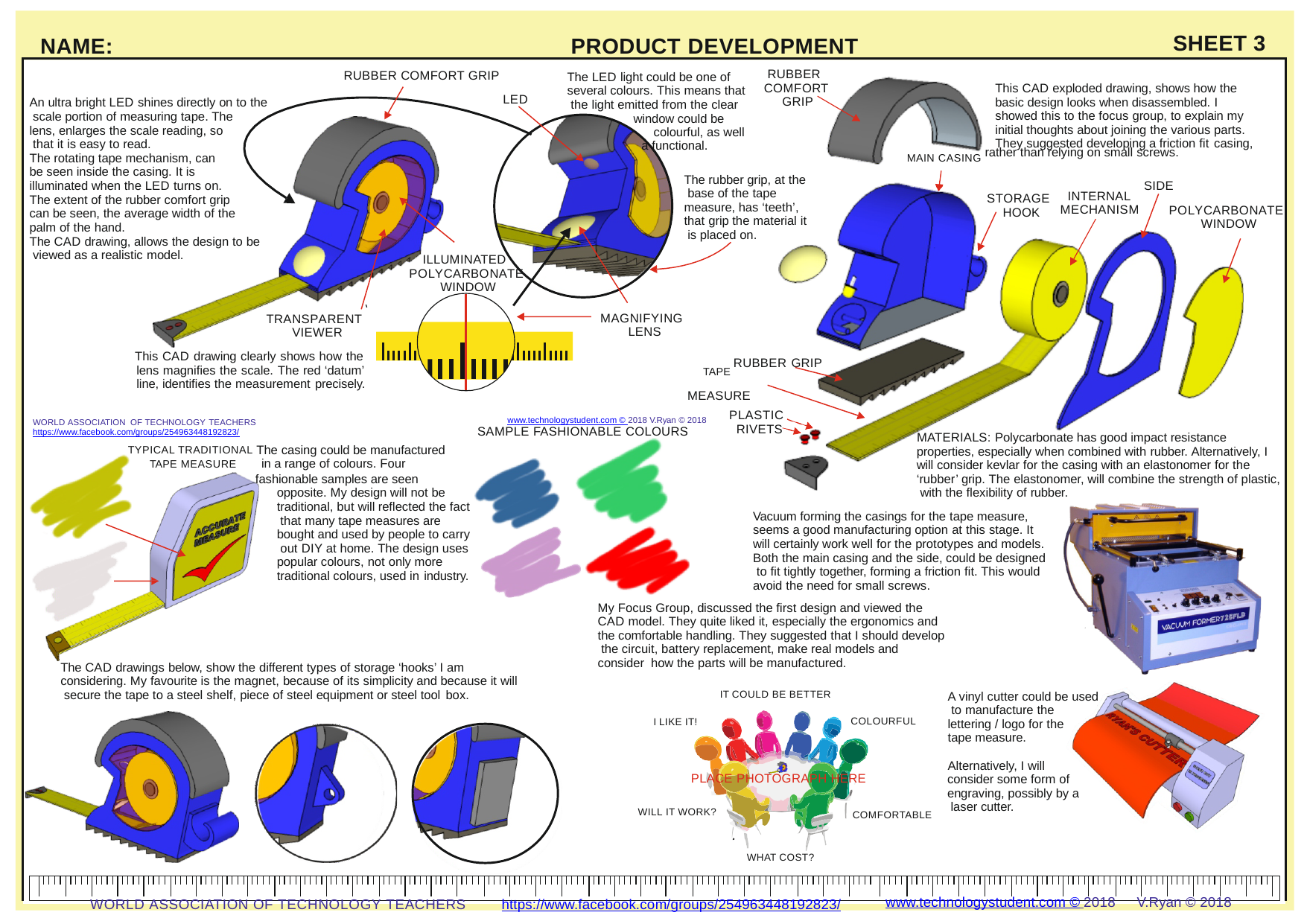

SHEET 3
NAME:
PRODUCT DEVELOPMENT

RUBBER  COMFORT  GRIP
RUBBER COMFORT GRIP
The LED light could be one of  several colours. This means that  the light emitted from the clear
window could be  colourful, as well
a functional.

This CAD exploded drawing, shows how the  basic design looks when disassembled. I  showed this to the focus group, to explain my  initial thoughts about joining the various parts.  They suggested developing a friction ﬁt casing,
MAIN CASING rather than relying on small screws.

LED
An ultra bright LED shines directly on to the  scale portion of measuring tape. The
lens, enlarges the scale reading, so  that it is easy to read.
The rotating tape mechanism, can  be seen inside the casing. It is  illuminated when the LED turns on.
The extent of the rubber comfort grip  can be seen, the average width of the  palm of the hand.
The CAD drawing, allows the design to be  viewed as a realistic model.

The rubber grip, at the  base of the tape  measure, has ‘teeth’,  that grip the material it  is placed on.

SIDE
POLYCARBONATE  WINDOW
INTERNAL  MECHANISM
STORAGE  HOOK

ILLUMINATED  POLYCARBONATE  WINDOW

MAGNIFYING  LENS
TRANSPARENT  VIEWER
This CAD drawing clearly shows how the  lens magniﬁes the scale. The red ‘datum’  line, identiﬁes the measurement precisely.

TAPE RUBBER GRIP
MEASURE

PLASTIC  RIVETS
www.technologystudent.com © 2018 V.Ryan © 2018
WORLD ASSOCIATION  OF TECHNOLOGY TEACHERS	https://www.facebook.com/groups/254963448192823/

SAMPLE FASHIONABLE COLOURS
MATERIALS: Polycarbonate has good impact resistance  properties, especially when combined with rubber. Alternatively, I  will consider kevlar for the casing with an elastonomer for the  ‘rubber’ grip. The elastonomer, will combine the strength of plastic,  with the ﬂexibility of rubber.

TYPICAL TRADITIONAL The casing could be manufactured  TAPE MEASURE	in a range of colours. Four
fashionable samples are seen  opposite. My design will not be  traditional, but will reﬂected the fact  that many tape measures are  bought and used by people to carry  out DIY at home. The design uses  popular colours, not only more  traditional colours, used in industry.

Vacuum forming the casings for the tape measure,  seems a good manufacturing option at this stage. It  will certainly work well for the prototypes and models.  Both the main casing and the side, could be designed  to ﬁt tightly together, forming a friction ﬁt. This would  avoid the need for small screws.
My Focus Group, discussed the ﬁrst design and viewed the  CAD model. They quite liked it, especially the ergonomics and  the comfortable handling. They suggested that I should develop  the circuit, battery replacement, make real models and consider  how the parts will be manufactured.

The CAD drawings below, show the diﬀerent types of storage ‘hooks’ I am  considering. My favourite is the magnet, because of its simplicity and because it will  secure the tape to a steel shelf, piece of steel equipment or steel tool box.

IT COULD BE BETTER
A vinyl cutter could be used  to manufacture the  lettering / logo for the
tape measure.
Alternatively, I will  consider some form of  engraving, possibly by a  laser cutter.

COLOURFUL
I LIKE IT!

PLACE PHOTOGRAPH HERE
WILL IT WORK?
COMFORTABLE
WHAT COST?

www.technologystudent.com © 2018	V.Ryan © 2018
https://www.facebook.com/groups/254963448192823/
WORLD ASSOCIATION OF TECHNOLOGY TEACHERS